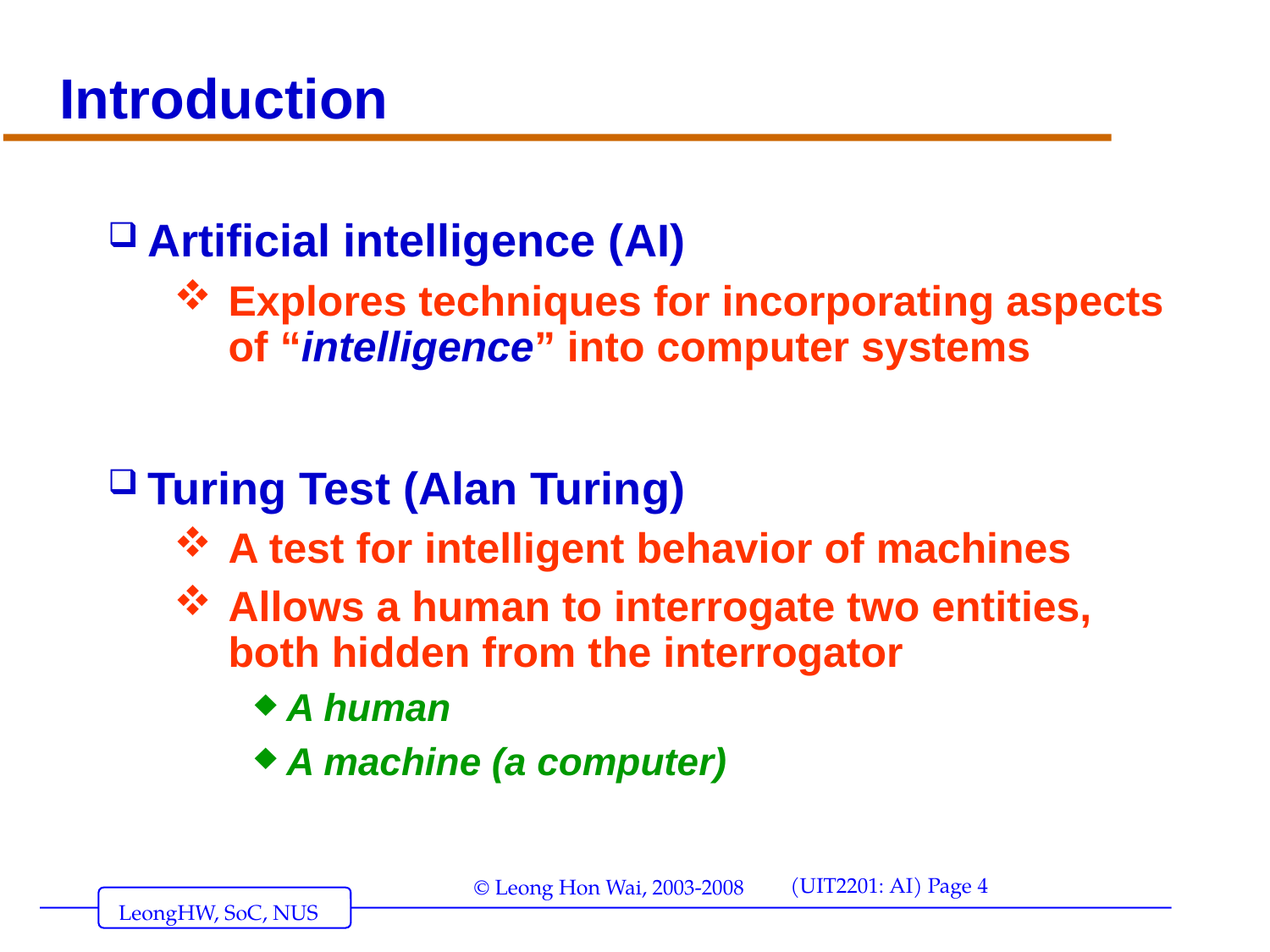

# Introduction
Artificial intelligence (AI)
Explores techniques for incorporating aspects of “intelligence” into computer systems

Turing Test (Alan Turing)
A test for intelligent behavior of machines
Allows a human to interrogate two entities, both hidden from the interrogator
A human
A machine (a computer)